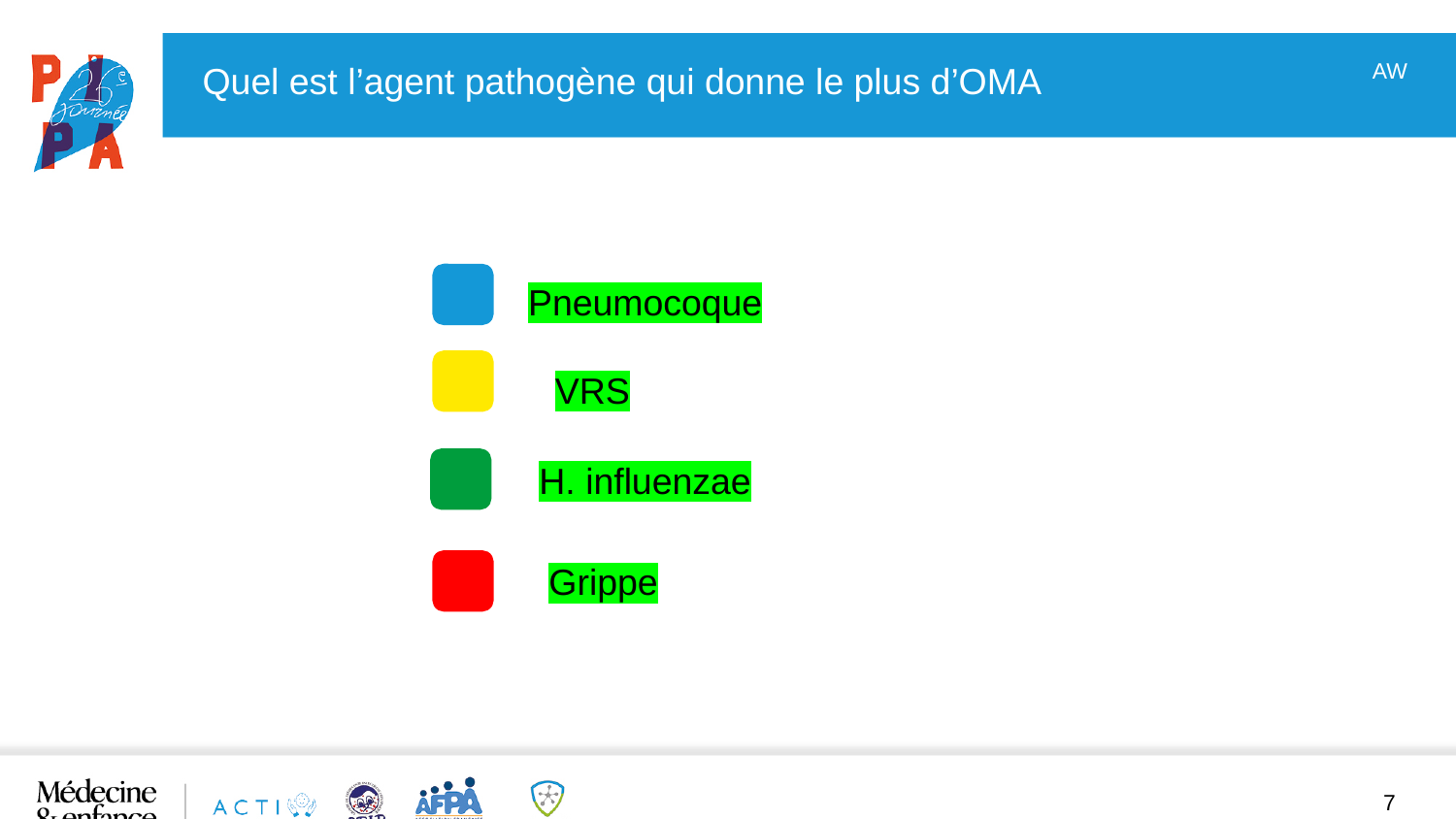

AW
Quel est l’agent pathogène qui donne le plus d’OMA

Pneumocoque

VRS

H. influenzae

Grippe